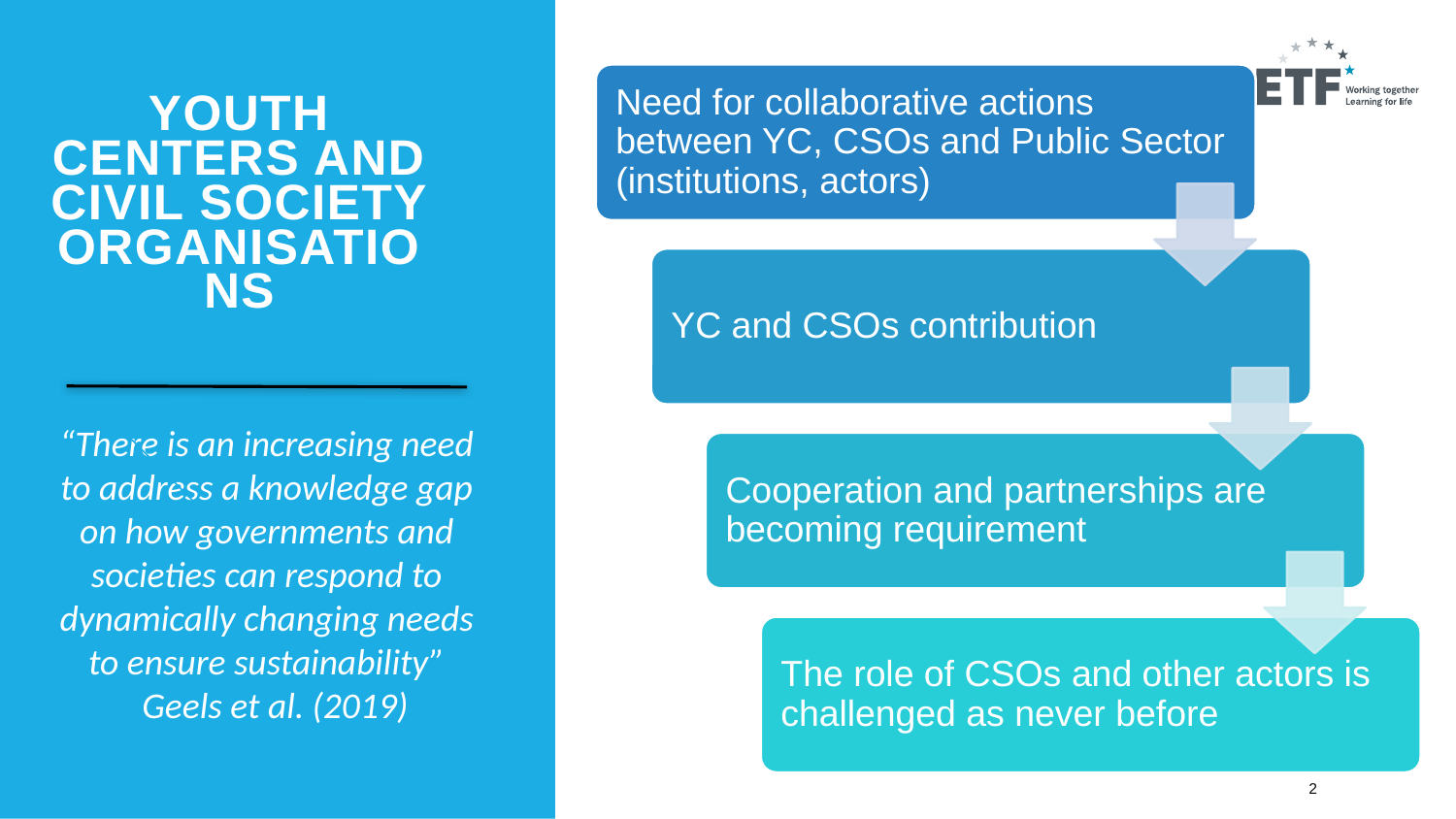

Need for collaborative actions between YC, CSOs and Public Sector (institutions, actors)
YC and CSOs contribution
Cooperation and partnerships are becoming requirement
The role of CSOs and other actors is challenged as never before

# Youth CENTERS AND CIVIL SOCIETY ORGANISATIONS
“There is an increasing need to address a knowledge gap on how governments and societies can respond to dynamically changing needs to ensure sustainability”
  Geels et al. (2019)
2